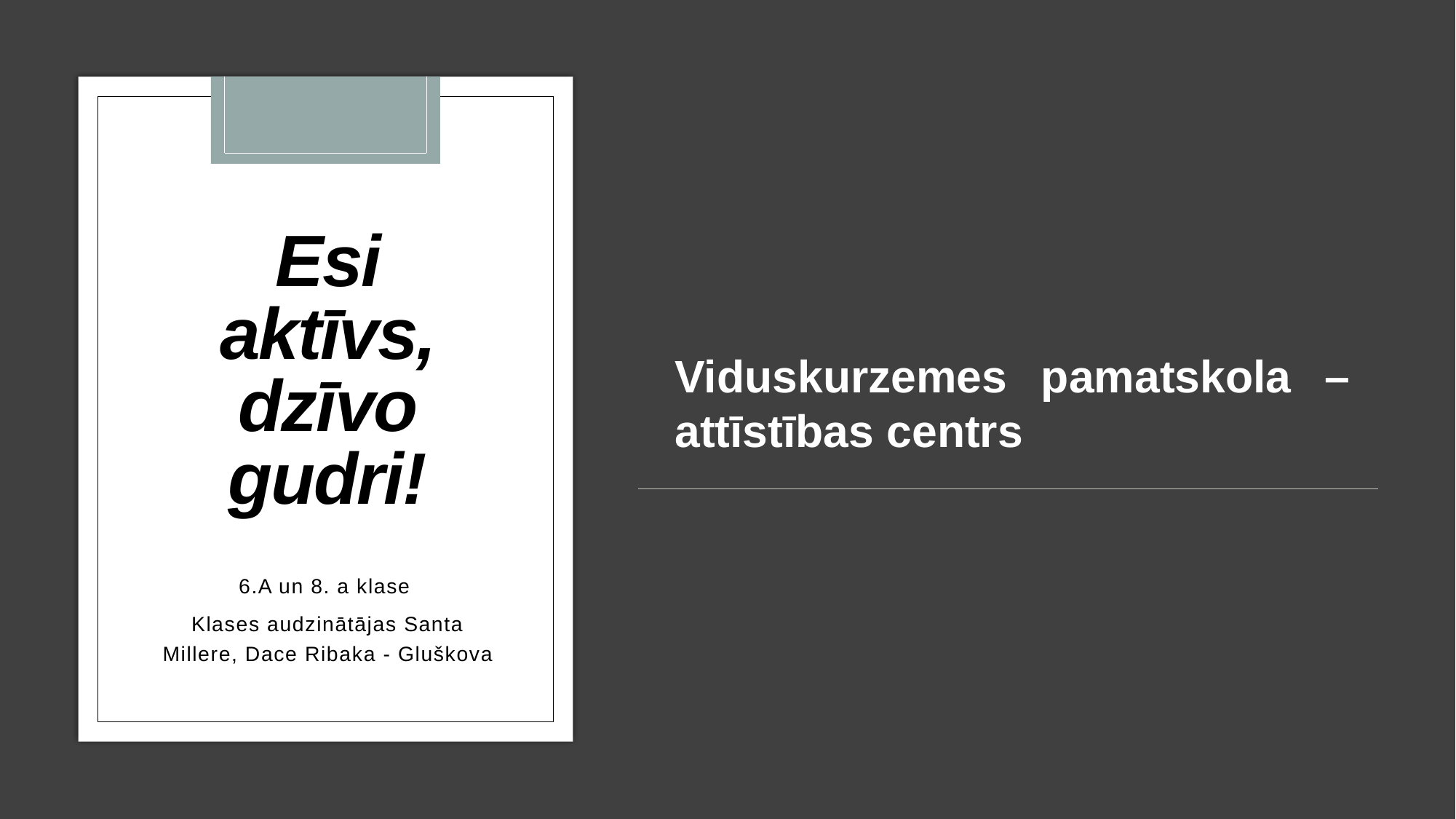

# Esi aktīvs, dzīvo gudri!
| Viduskurzemes pamatskola – attīstības centrs |
| --- |
6.A un 8. a klase
Klases audzinātājas Santa Millere, Dace Ribaka - Gluškova